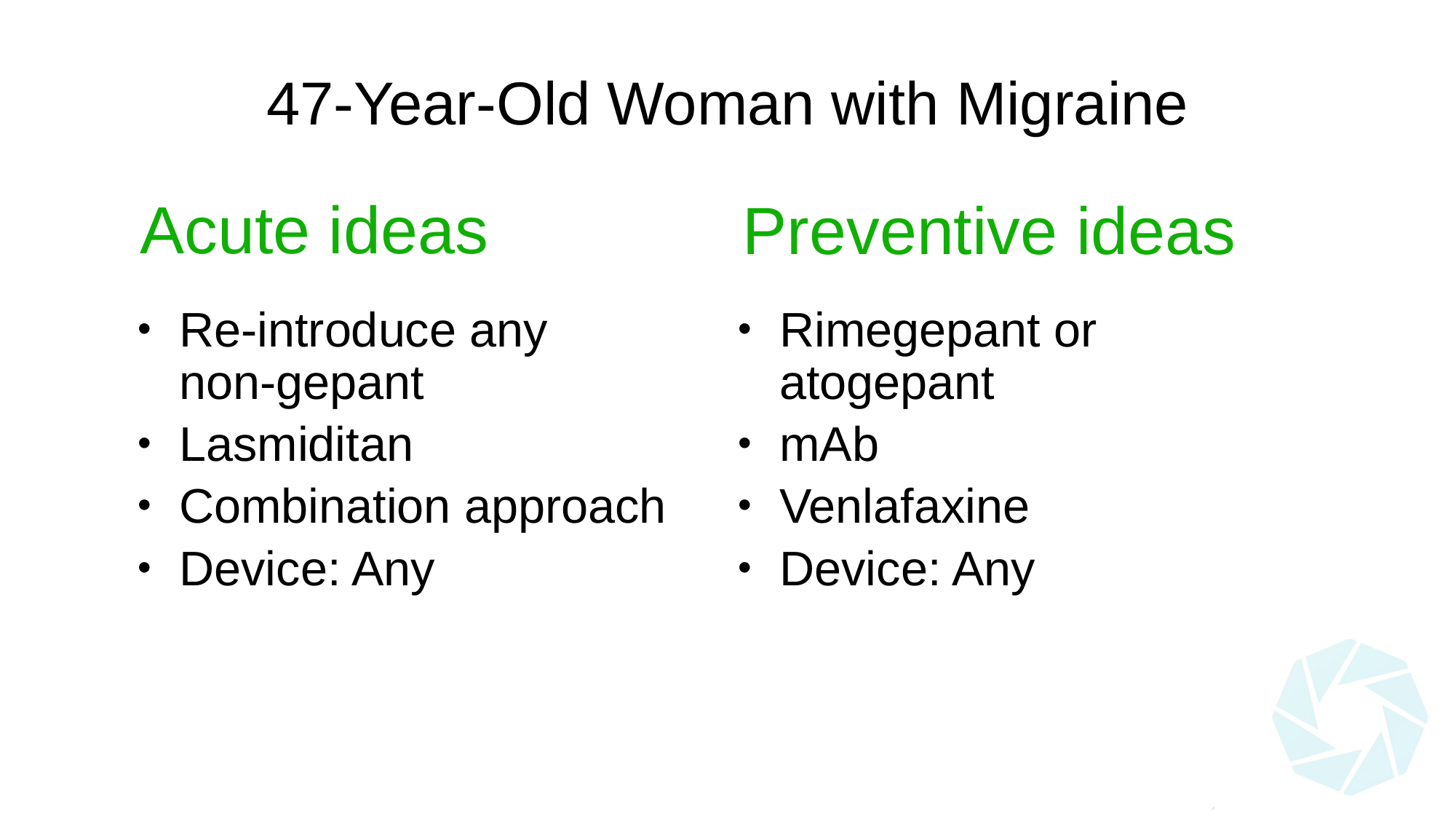

# 47-Year-Old Woman with Migraine
Acute ideas
Preventive ideas
Re-introduce any
non-gepant
Lasmiditan
Combination approach
Device: Any
Rimegepant or atogepant
mAb
Venlafaxine
Device: Any